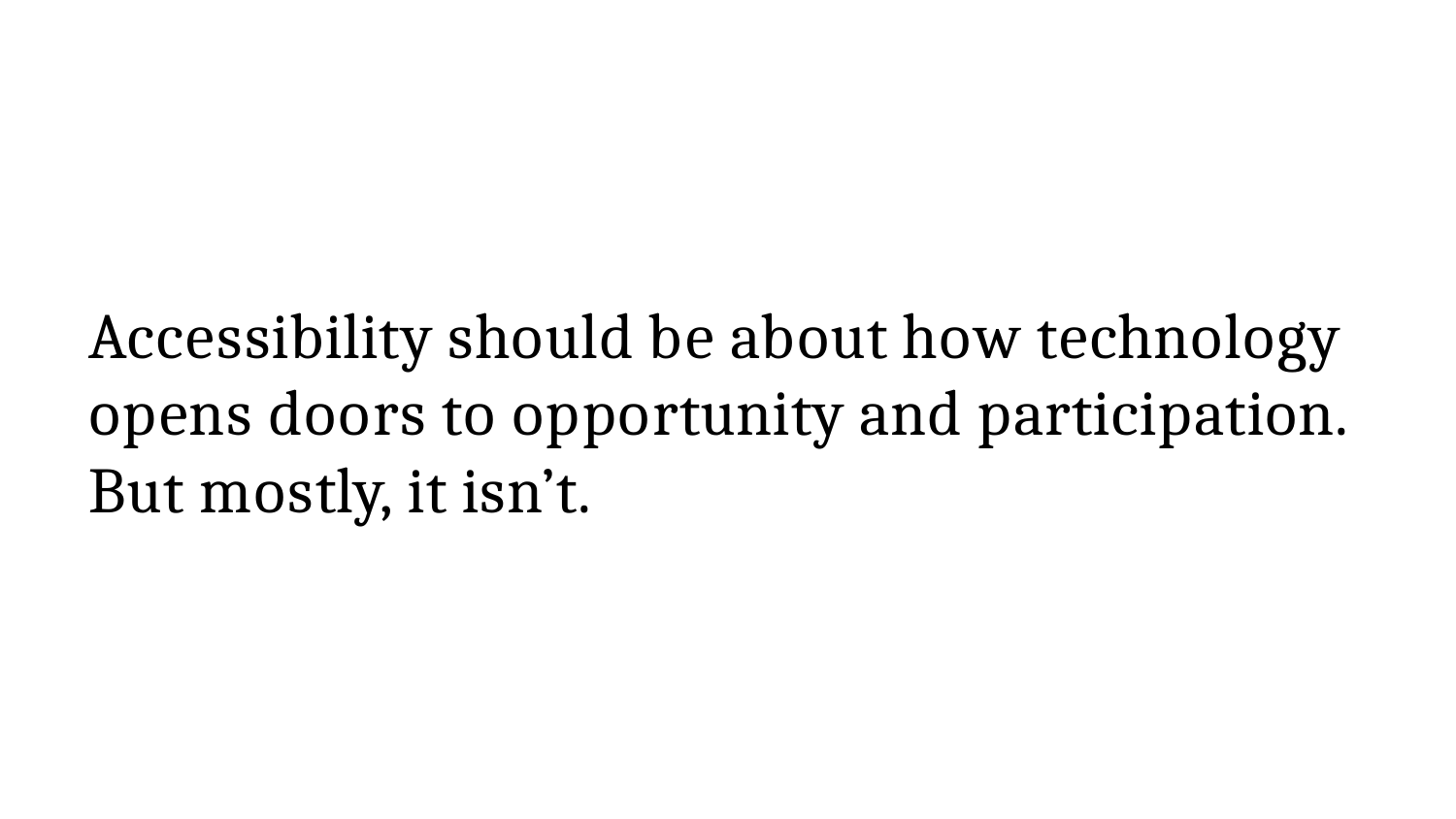

# Accessibility should be about how technology opens doors to opportunity and participation. But mostly, it isn’t.